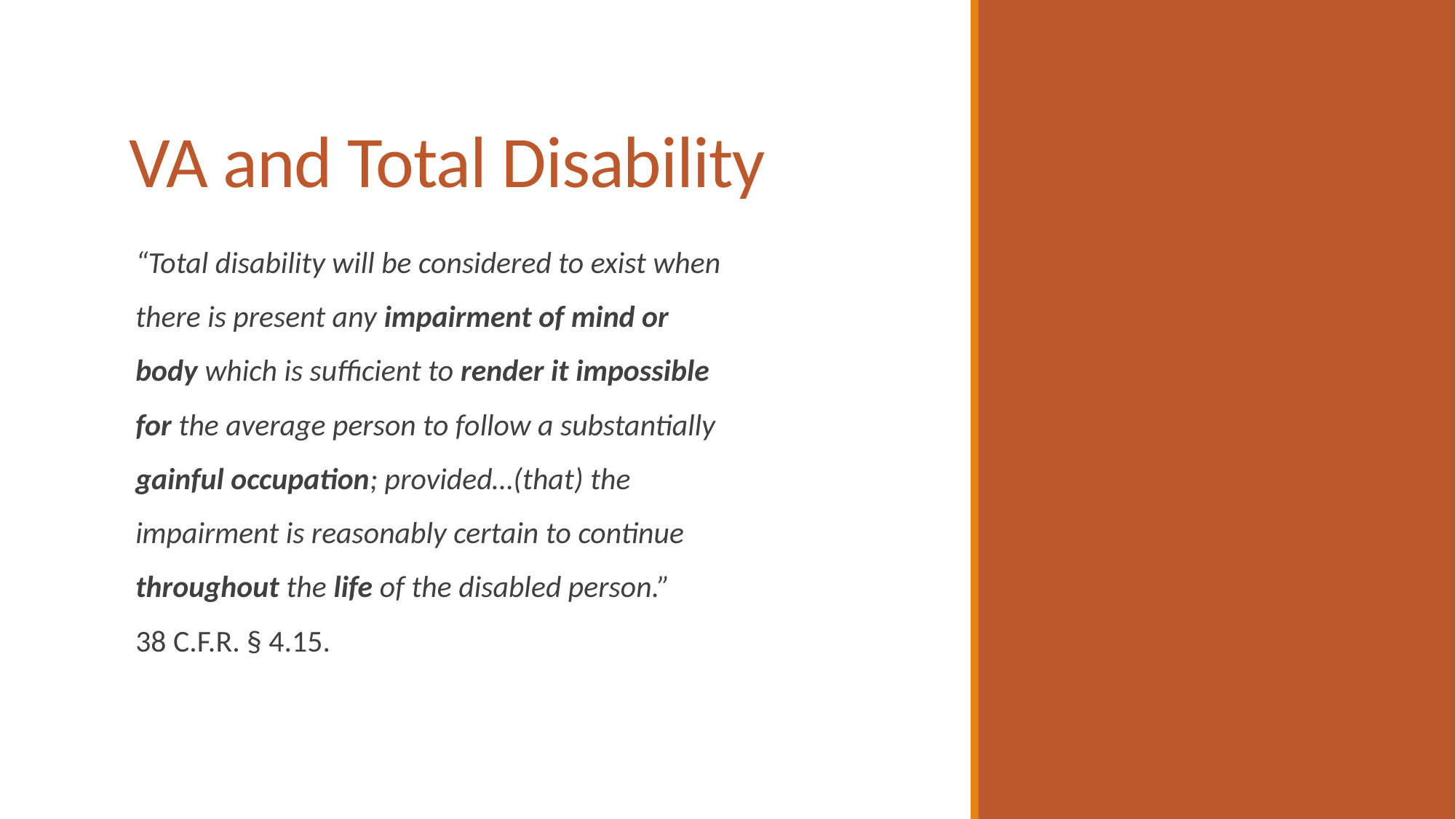

# VA and Total Disability
“Total disability will be considered to exist when
there is present any impairment of mind or
body which is sufficient to render it impossible
for the average person to follow a substantially
gainful occupation; provided…(that) the
impairment is reasonably certain to continue
throughout the life of the disabled person.”
38 C.F.R. § 4.15.